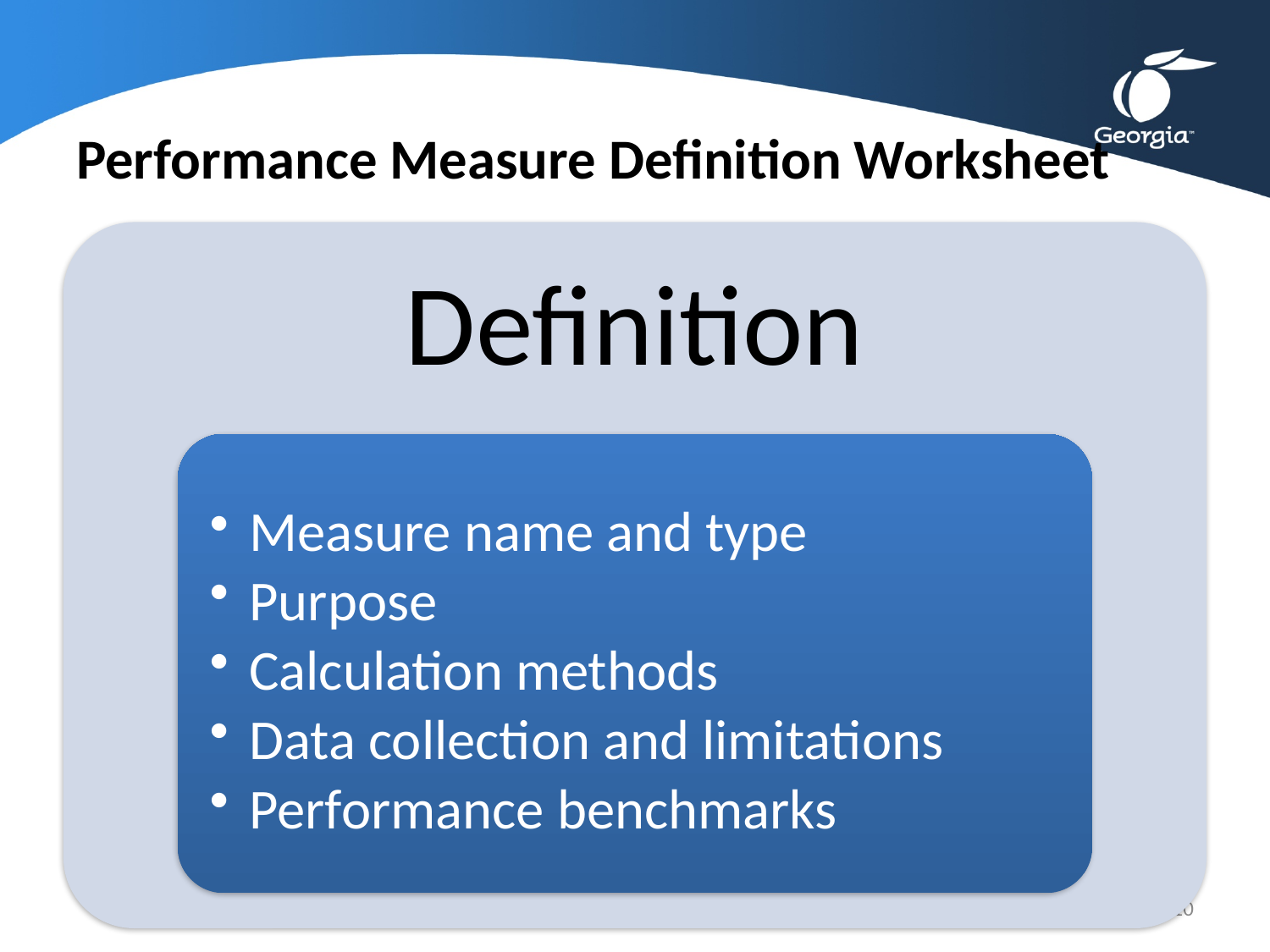

# Performance Measure Definition Worksheet
Definition

Measure name and type
Purpose
Calculation methods
Data collection and limitations
Performance benchmarks
10